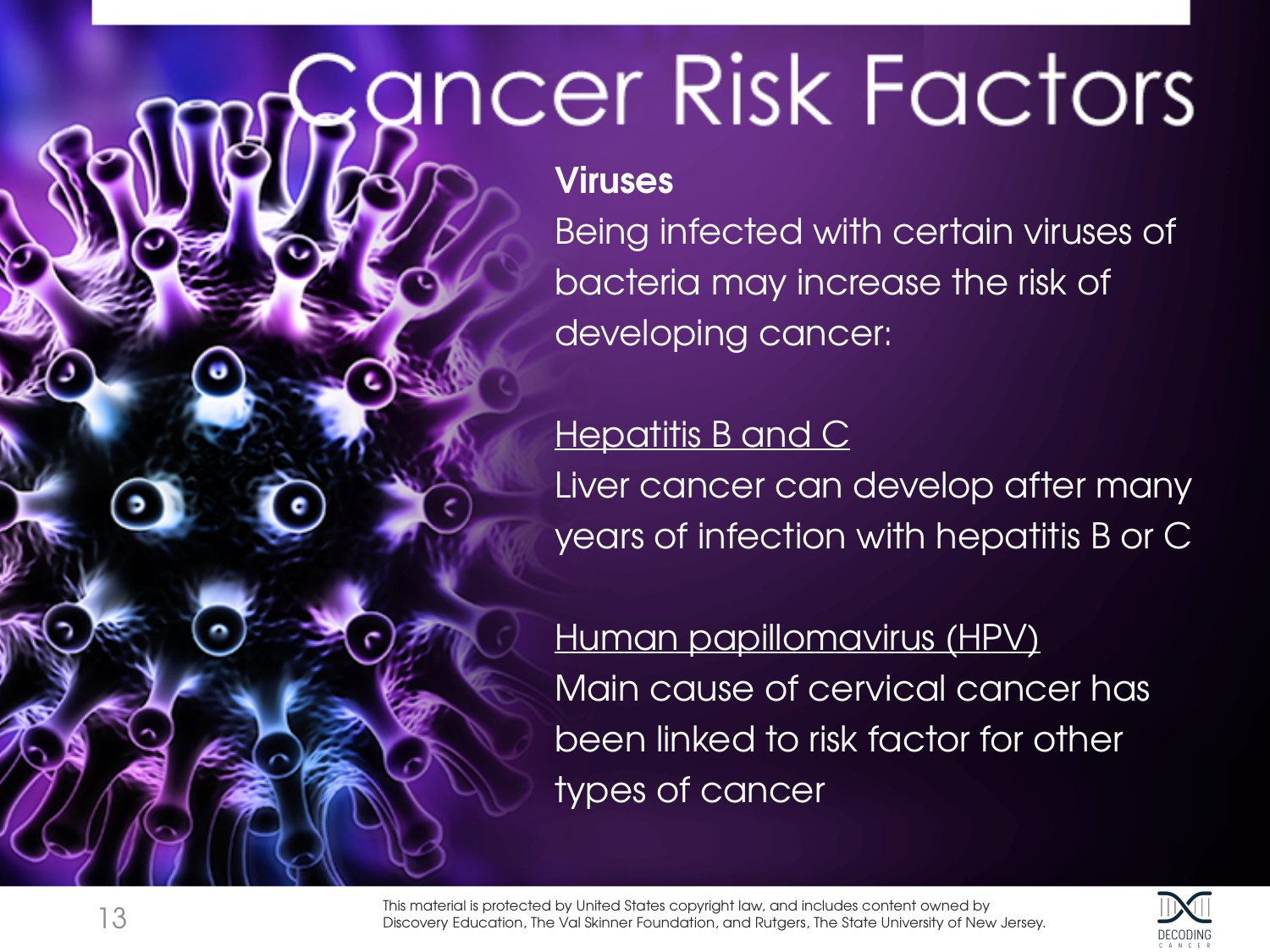

Viruses
Being infected with certain viruses of bacteria may increase the risk of developing cancer:

Hepatitis B and C
Liver cancer can develop after many years of infection with hepatitis B or C

Human papillomavirus (HPV)
Main cause of cervical cancer has been linked to risk factor for other types of cancer
13